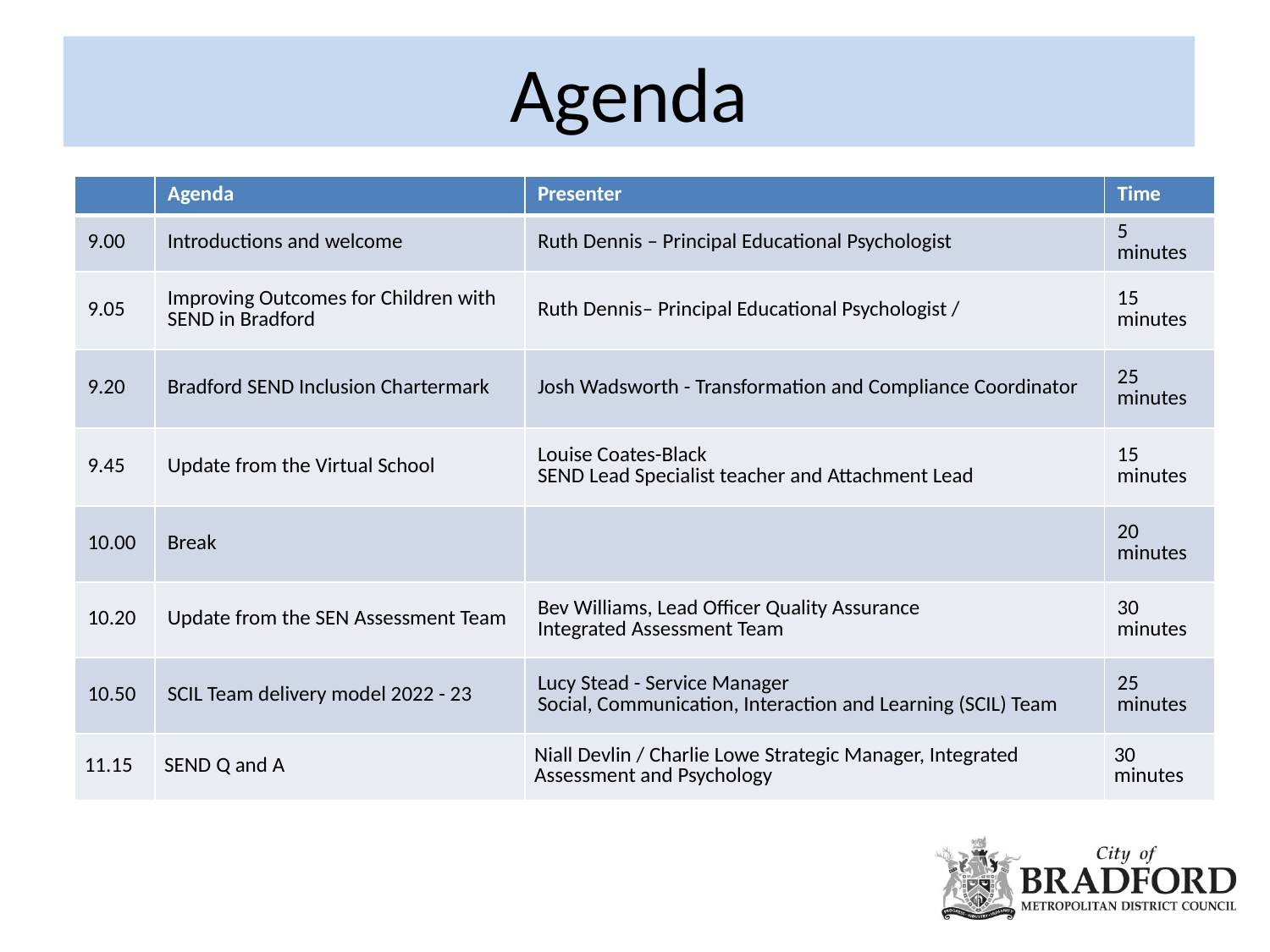

# Agenda
|  | Agenda | Presenter | Time |
| --- | --- | --- | --- |
| 9.00 | Introductions and welcome | Ruth Dennis – Principal Educational Psychologist | 5 minutes |
| 9.05 | Improving Outcomes for Children with SEND in Bradford | Ruth Dennis– Principal Educational Psychologist / | 15 minutes |
| 9.20 | Bradford SEND Inclusion Chartermark | Josh Wadsworth - Transformation and Compliance Coordinator | 25 minutes |
| 9.45 | Update from the Virtual School | Louise Coates-Black SEND Lead Specialist teacher and Attachment Lead | 15 minutes |
| 10.00 | Break |  | 20 minutes |
| 10.20 | Update from the SEN Assessment Team | Bev Williams, Lead Officer Quality Assurance Integrated Assessment Team | 30 minutes |
| 10.50 | SCIL Team delivery model 2022 - 23 | Lucy Stead - Service Manager Social, Communication, Interaction and Learning (SCIL) Team | 25 minutes |
| 11.15 | SEND Q and A | Niall Devlin / Charlie Lowe Strategic Manager, Integrated Assessment and Psychology | 30 minutes |